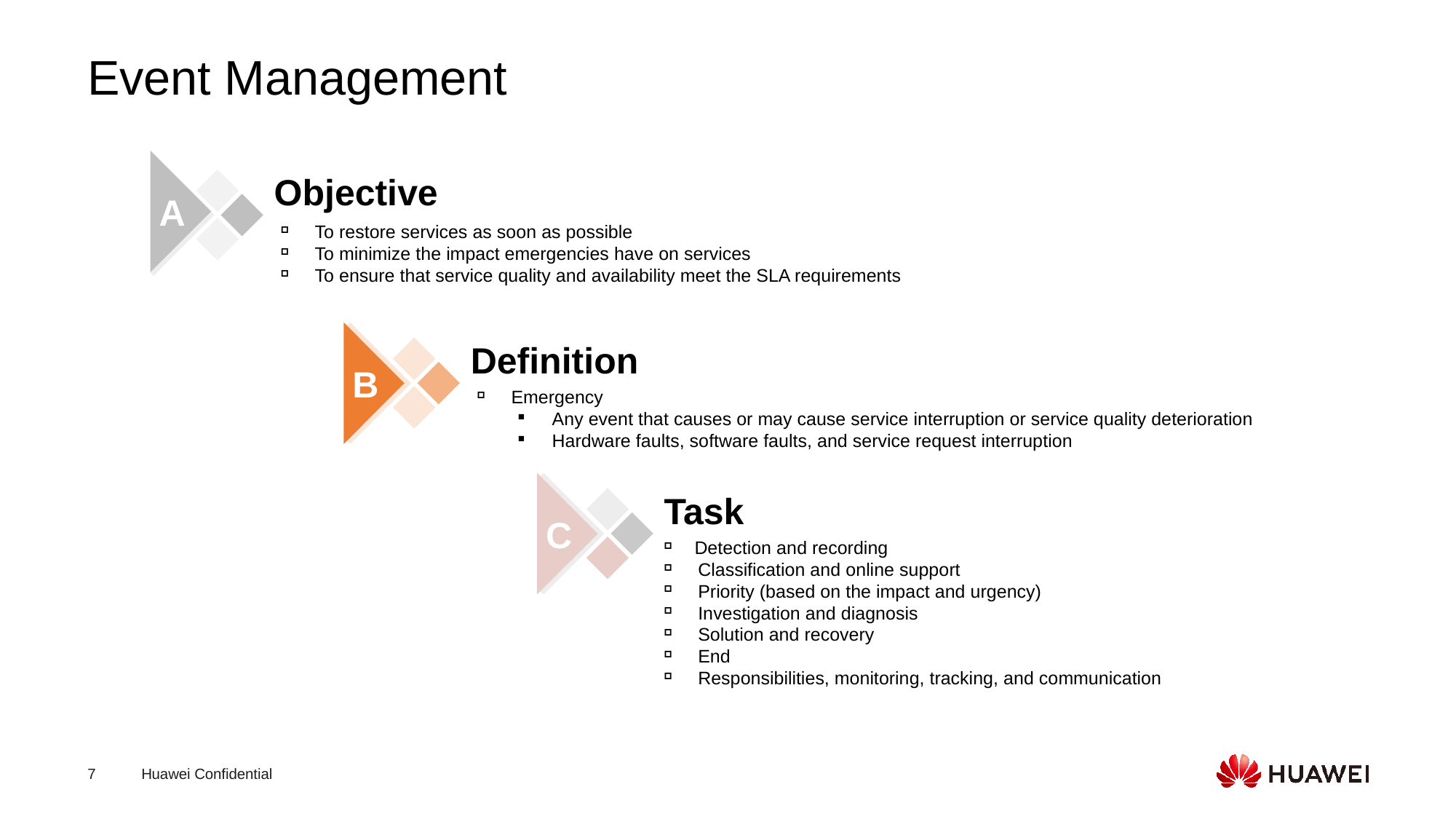

# Event Management
A
Objective

To restore services as soon as possible
To minimize the impact emergencies have on services
To ensure that service quality and availability meet the SLA requirements

B

Definition

Emergency
Any event that causes or may cause service interruption or service quality deterioration
Hardware faults, software faults, and service request interruption

C

Task

  Detection and recording
Classification and online support
Priority (based on the impact and urgency)
Investigation and diagnosis
Solution and recovery
End
Responsibilities, monitoring, tracking, and communication